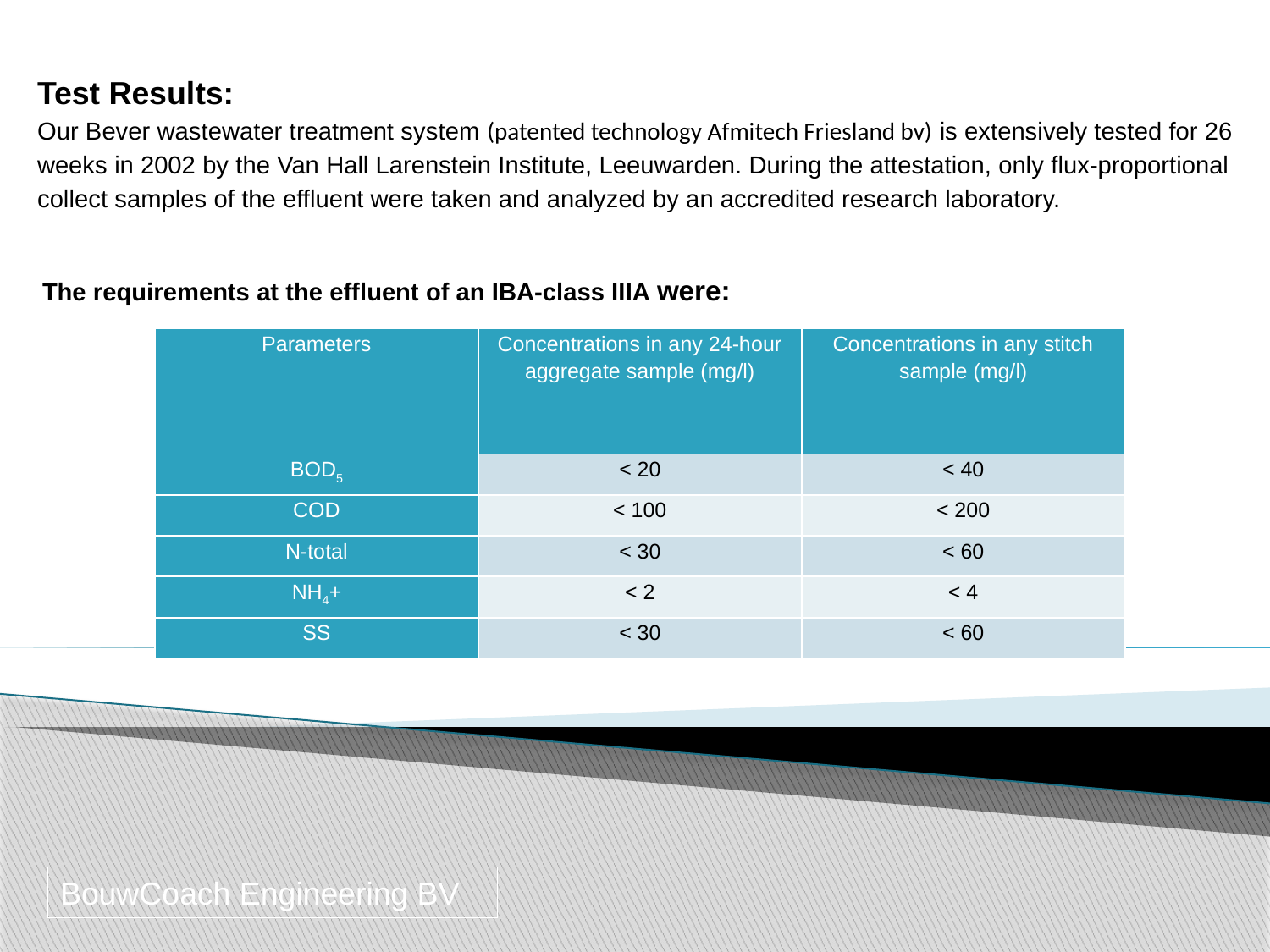

Test Results:
Our Bever wastewater treatment system (patented technology Afmitech Friesland bv) is extensively tested for 26 weeks in 2002 by the Van Hall Larenstein Institute, Leeuwarden. During the attestation, only flux-proportional collect samples of the effluent were taken and analyzed by an accredited research laboratory.
The requirements at the effluent of an IBA-class IIIA were:

| Parameters | Concentrations in any 24-hour aggregate sample (mg/l) | Concentrations in any stitch sample (mg/l) |
| --- | --- | --- |
| BOD5 | < 20 | < 40 |
| COD | < 100 | < 200 |
| N-total | < 30 | < 60 |
| NH4+ | < 2 | < 4 |
| SS | < 30 | < 60 |
BouwCoach Engineering BV